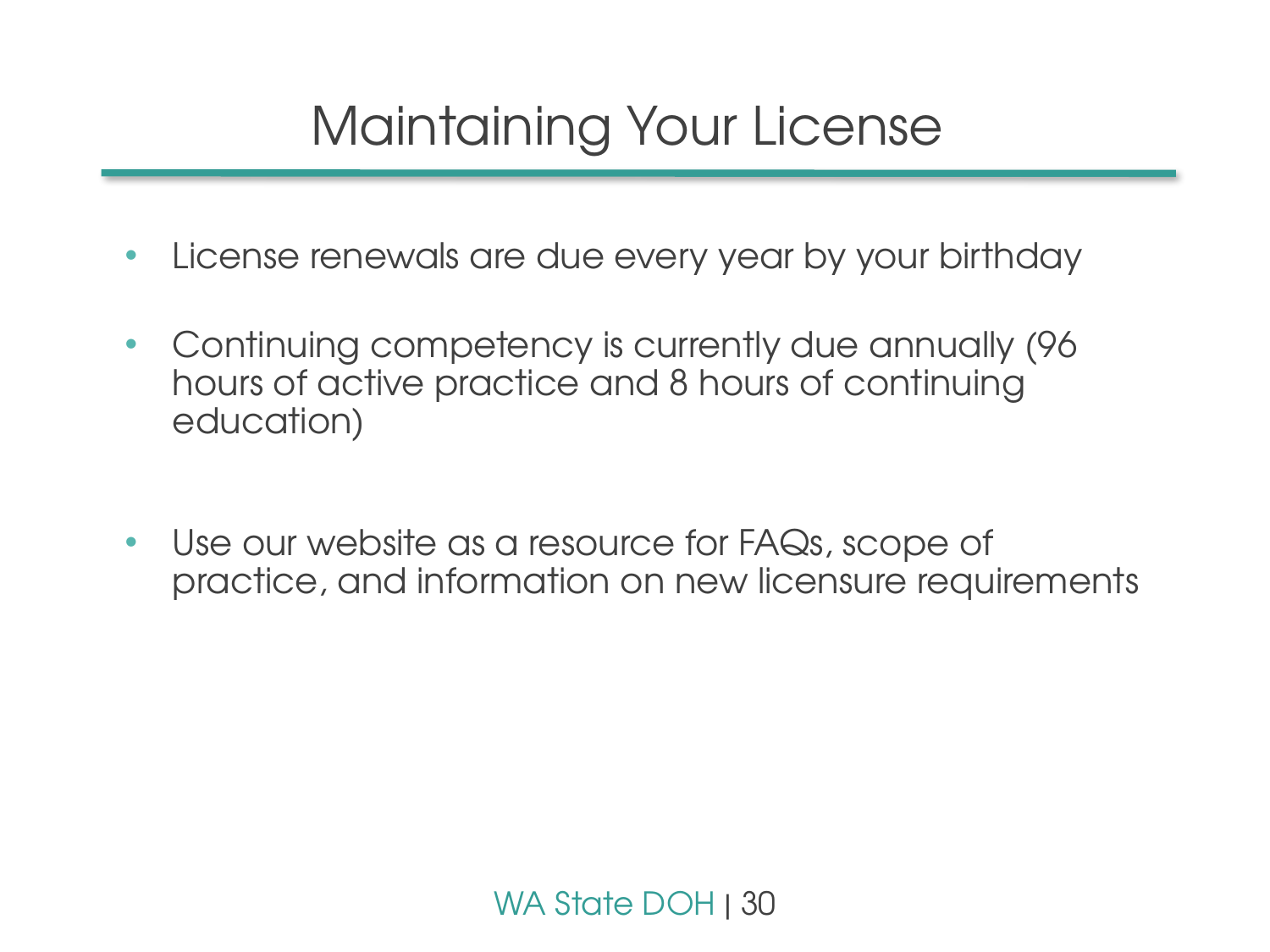

Maintaining Your License
License renewals are due every year by your birthday

Continuing competency is currently due annually (96 hours of active practice and 8 hours of continuing education)

Use our website as a resource for FAQs, scope of practice, and information on new licensure requirements